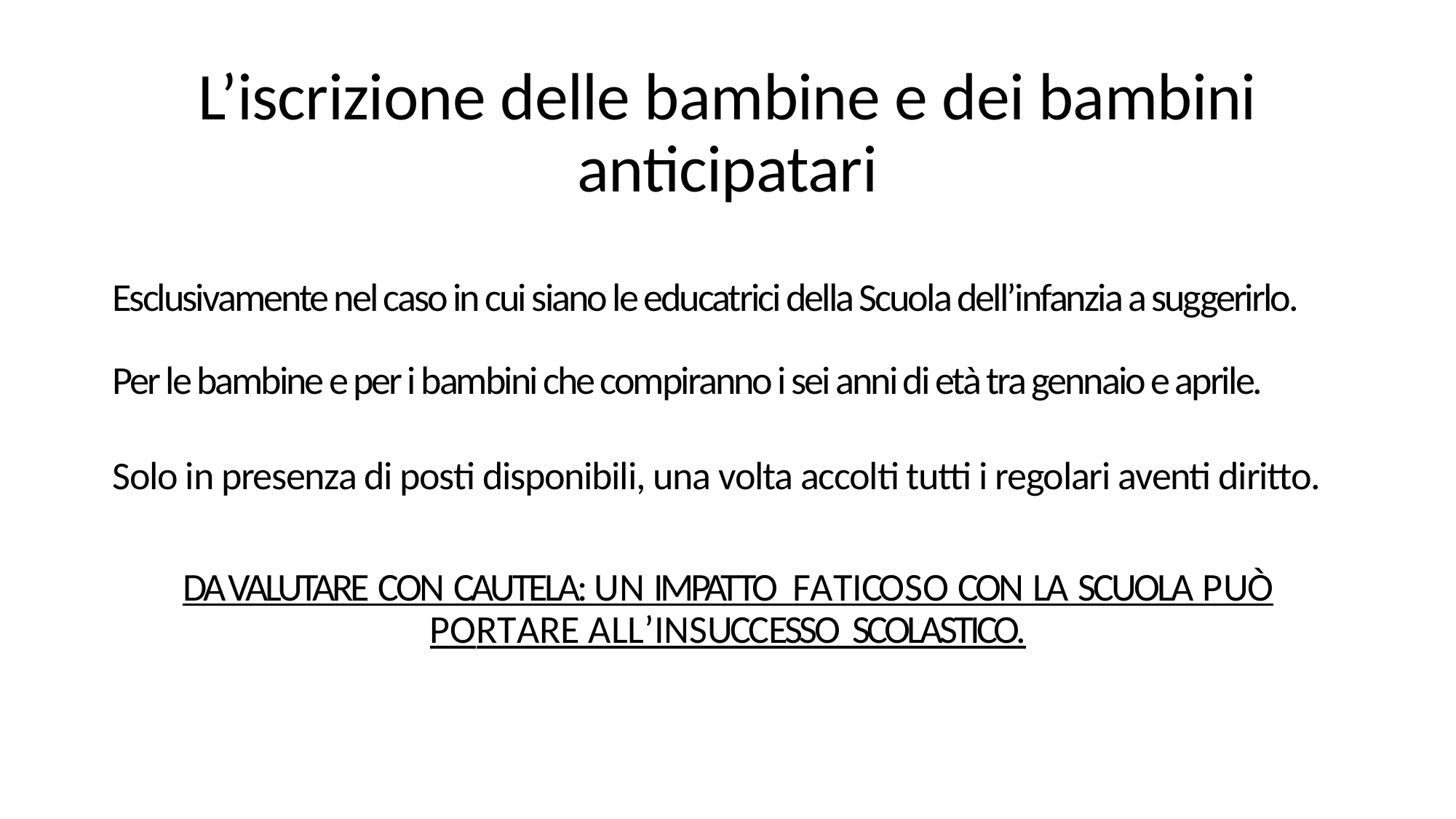

# L’iscrizione delle bambine e dei bambini anticipatari
Esclusivamente nel caso in cui siano le educatrici della Scuola dell’infanzia a suggerirlo.

Per le bambine e per i bambini che compiranno i sei anni di età tra gennaio e aprile.

Solo in presenza di posti disponibili, una volta accolti tutti i regolari aventi diritto.

DA VALUTARE CON CAUTELA: UN IMPATTO  FATICOSO CON LA SCUOLA PUÒ PORTARE ALL’INSUCCESSO  SCOLASTICO.